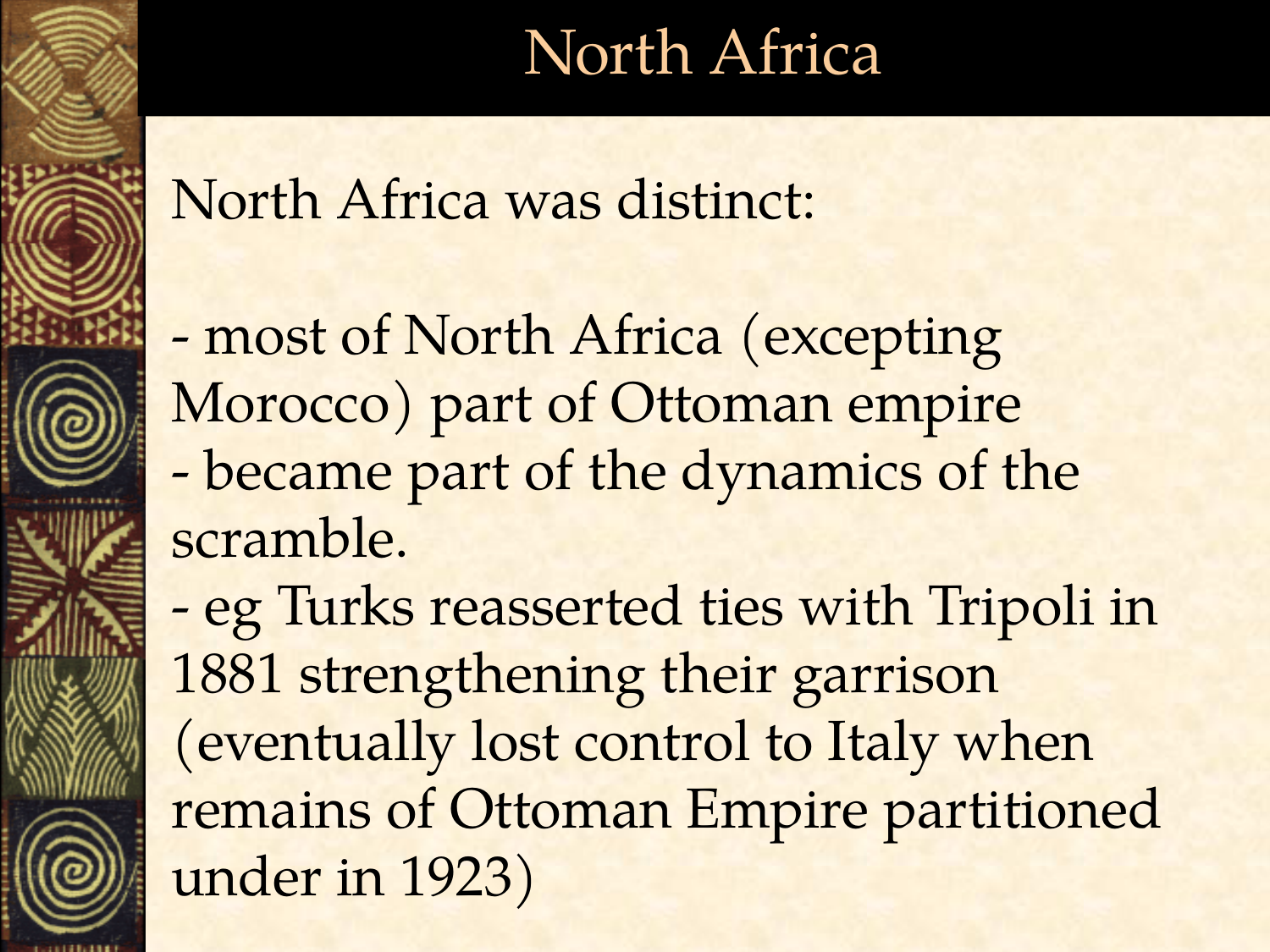

# North Africa
North Africa was distinct:
- most of North Africa (excepting Morocco) part of Ottoman empire
- became part of the dynamics of the scramble.
- eg Turks reasserted ties with Tripoli in 1881 strengthening their garrison
(eventually lost control to Italy when  remains of Ottoman Empire partitioned under in 1923)